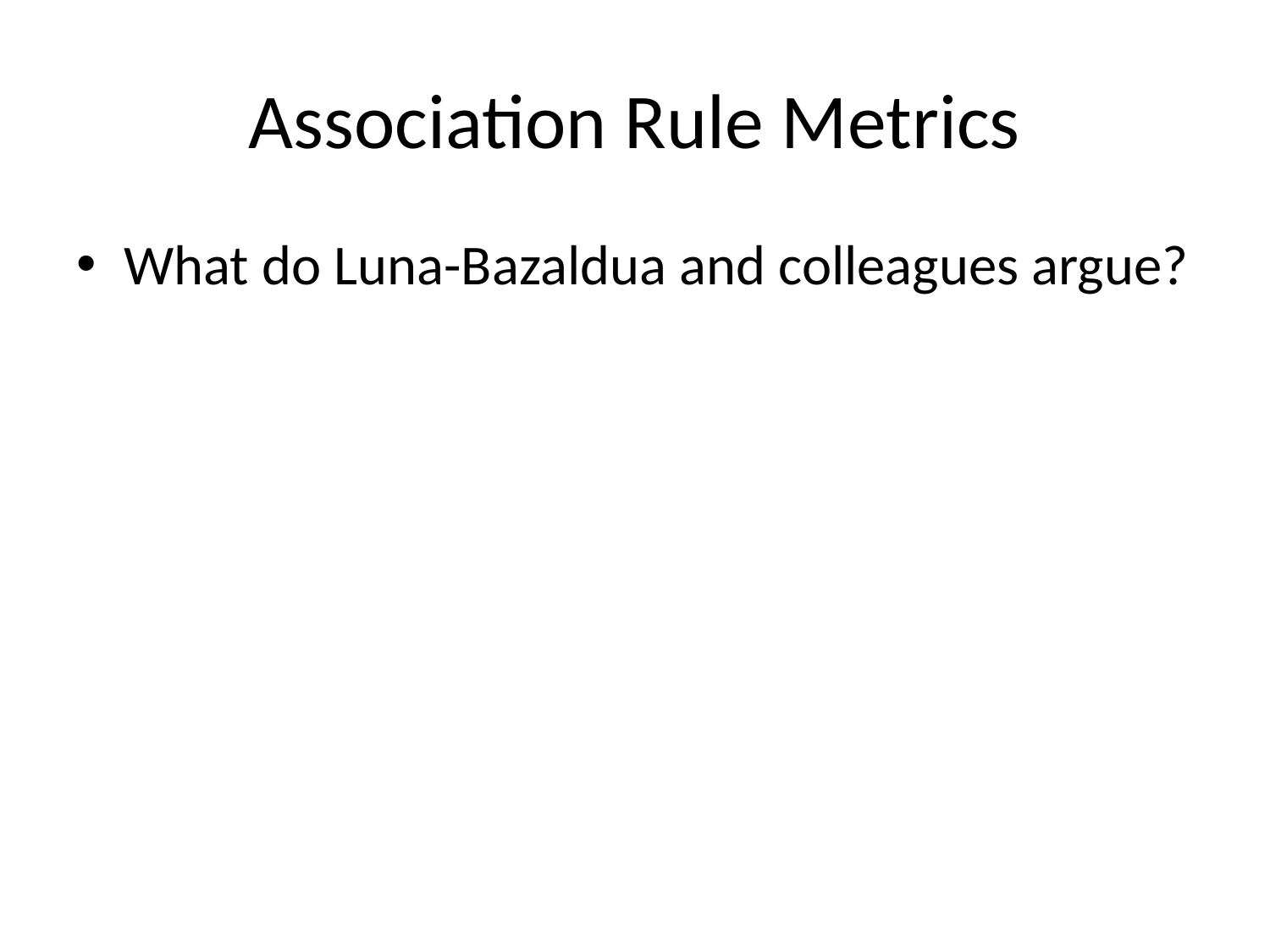

# Association Rule Metrics
What do Luna-Bazaldua and colleagues argue?